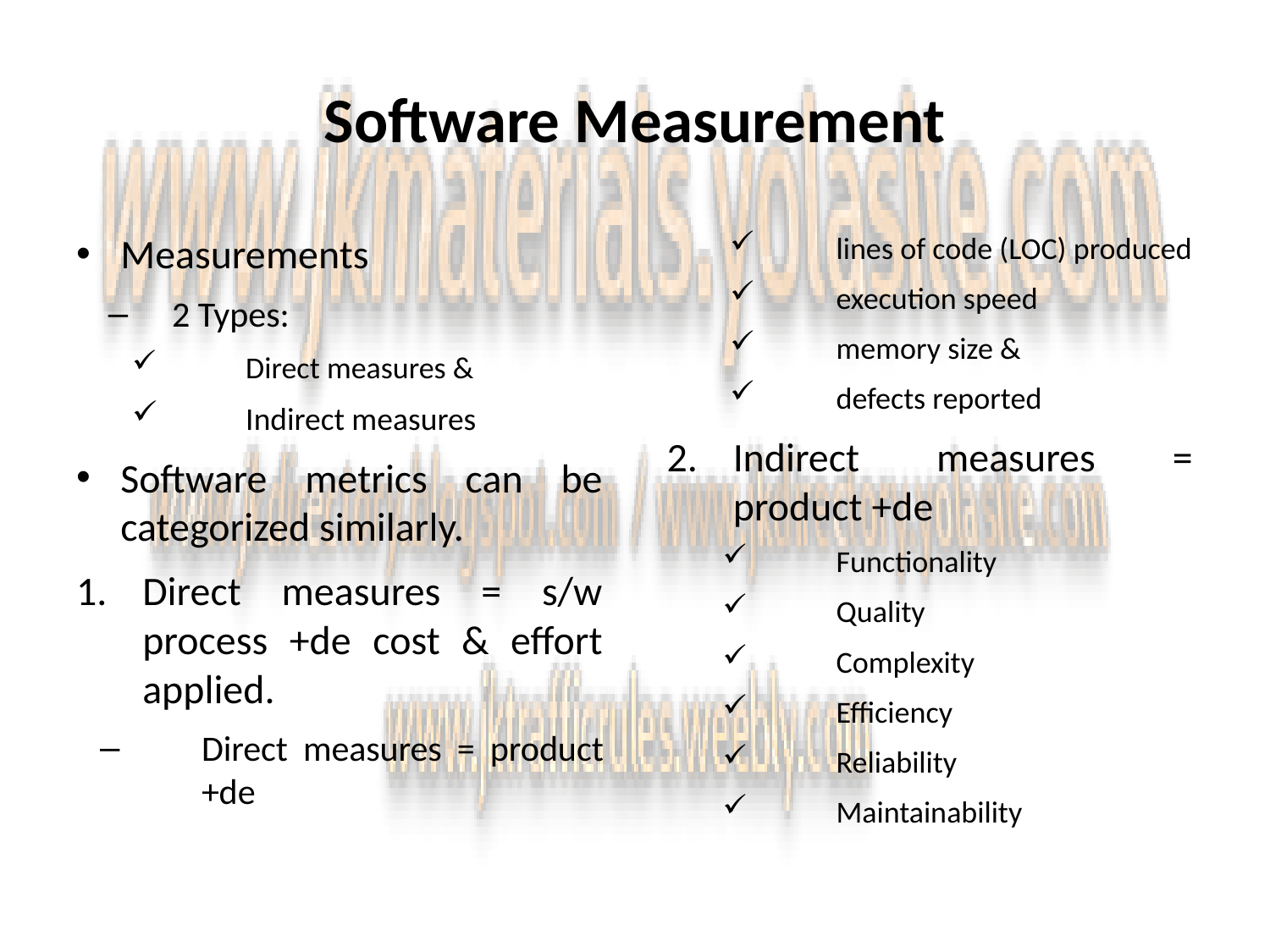

# Software Measurement
Measurements
2 Types:
Direct measures &
Indirect measures
Software metrics can be categorized similarly.
Direct measures = s/w process +de cost & effort applied.
Direct measures = product +de
lines of code (LOC) produced
execution speed
memory size &
defects reported
Indirect measures = product +de
Functionality
Quality
Complexity
Efficiency
Reliability
Maintainability